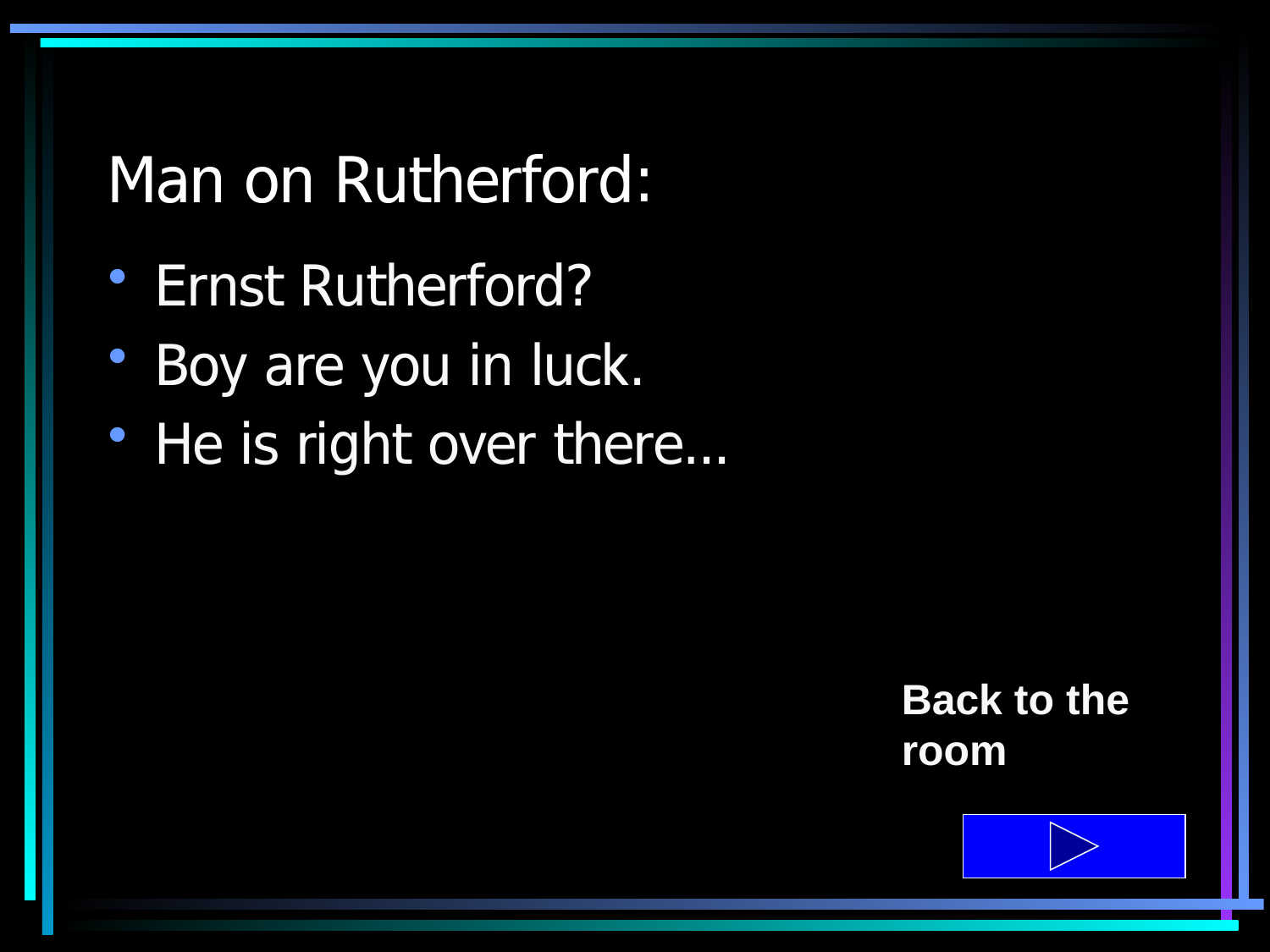

# Man on Rutherford:
Ernst Rutherford?
Boy are you in luck.
He is right over there…
Back to the room